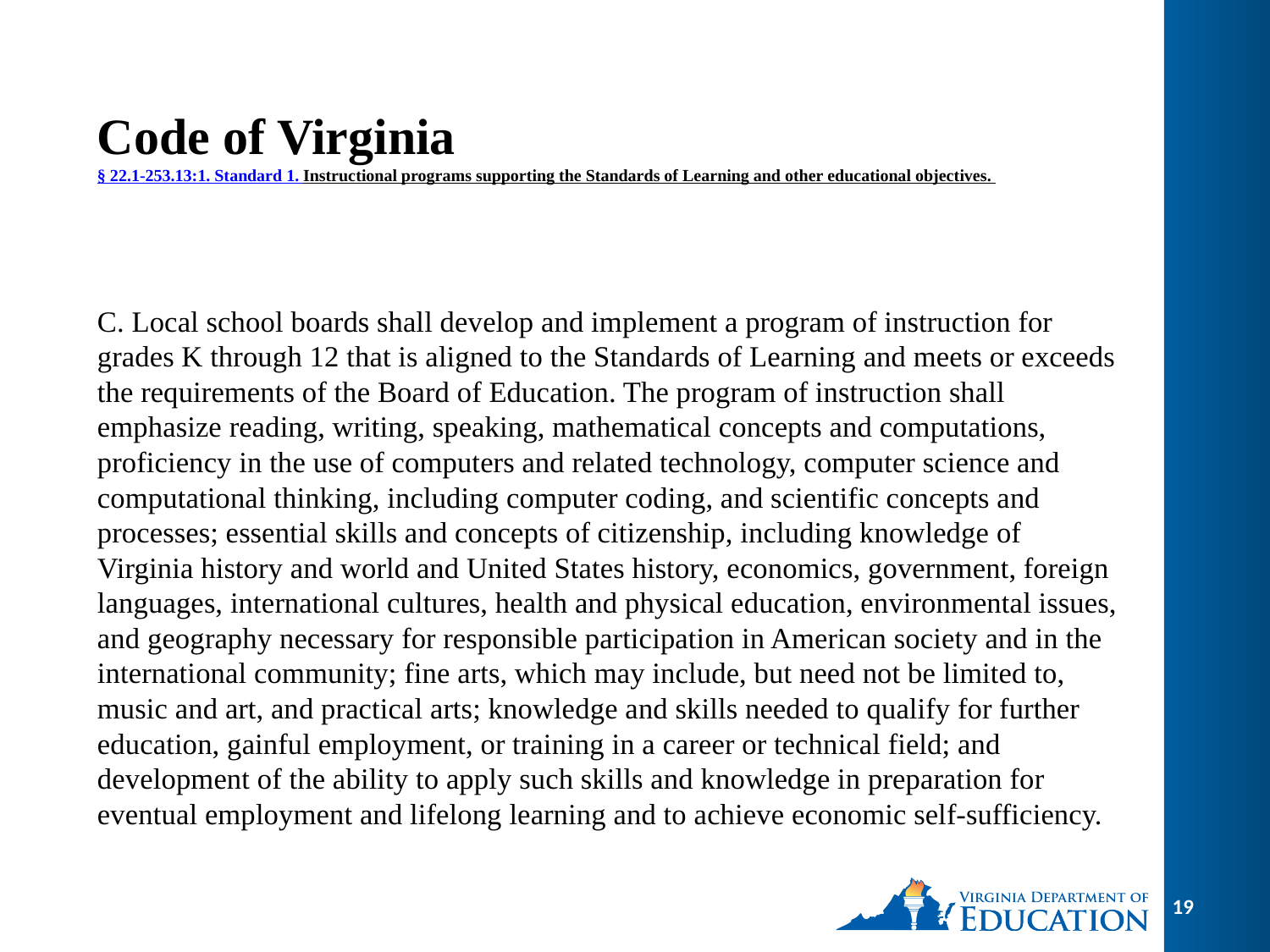

# Code of Virginia § 22.1-253.13:1. Standard 1. Instructional programs supporting the Standards of Learning and other educational objectives.
C. Local school boards shall develop and implement a program of instruction for grades K through 12 that is aligned to the Standards of Learning and meets or exceeds the requirements of the Board of Education. The program of instruction shall emphasize reading, writing, speaking, mathematical concepts and computations, proficiency in the use of computers and related technology, computer science and computational thinking, including computer coding, and scientific concepts and processes; essential skills and concepts of citizenship, including knowledge of Virginia history and world and United States history, economics, government, foreign languages, international cultures, health and physical education, environmental issues, and geography necessary for responsible participation in American society and in the international community; fine arts, which may include, but need not be limited to, music and art, and practical arts; knowledge and skills needed to qualify for further education, gainful employment, or training in a career or technical field; and development of the ability to apply such skills and knowledge in preparation for eventual employment and lifelong learning and to achieve economic self-sufficiency.
19